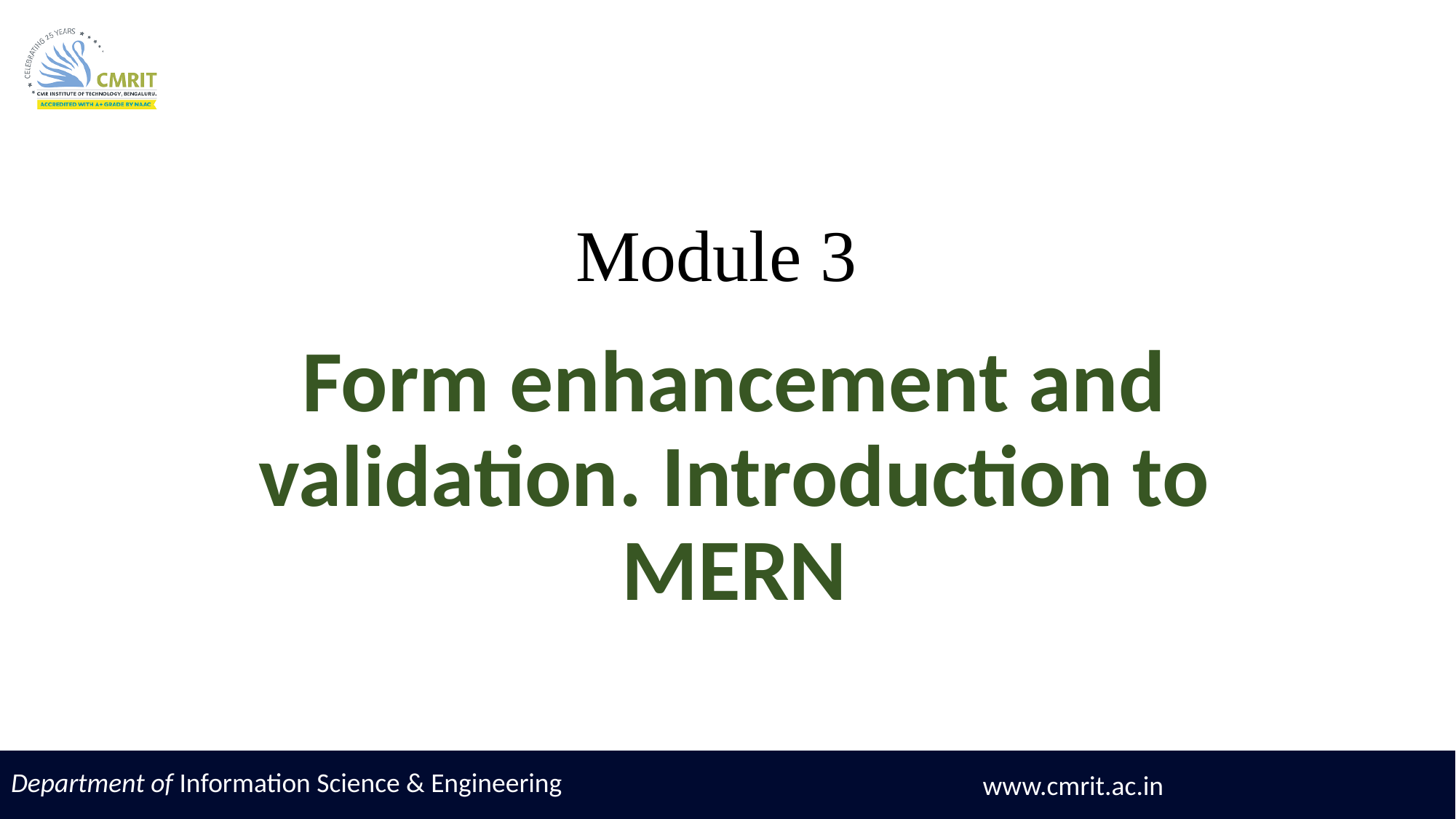

# Module 3
Form enhancement and validation. Introduction to MERN